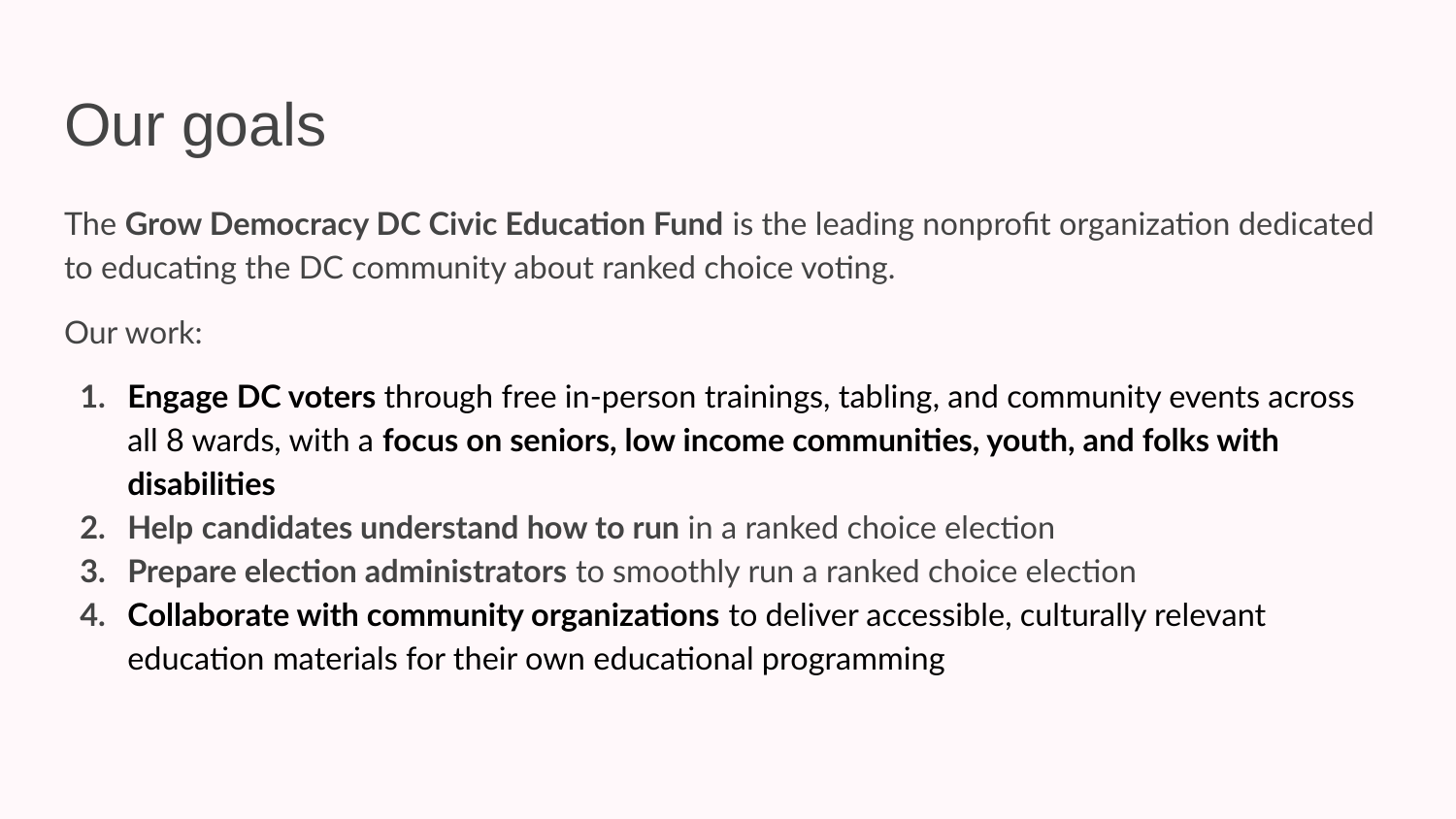

# Our goals
The Grow Democracy DC Civic Education Fund is the leading nonprofit organization dedicated to educating the DC community about ranked choice voting.
Our work:
Engage DC voters through free in-person trainings, tabling, and community events across all 8 wards, with a focus on seniors, low income communities, youth, and folks with disabilities
Help candidates understand how to run in a ranked choice election
Prepare election administrators to smoothly run a ranked choice election
Collaborate with community organizations to deliver accessible, culturally relevant education materials for their own educational programming